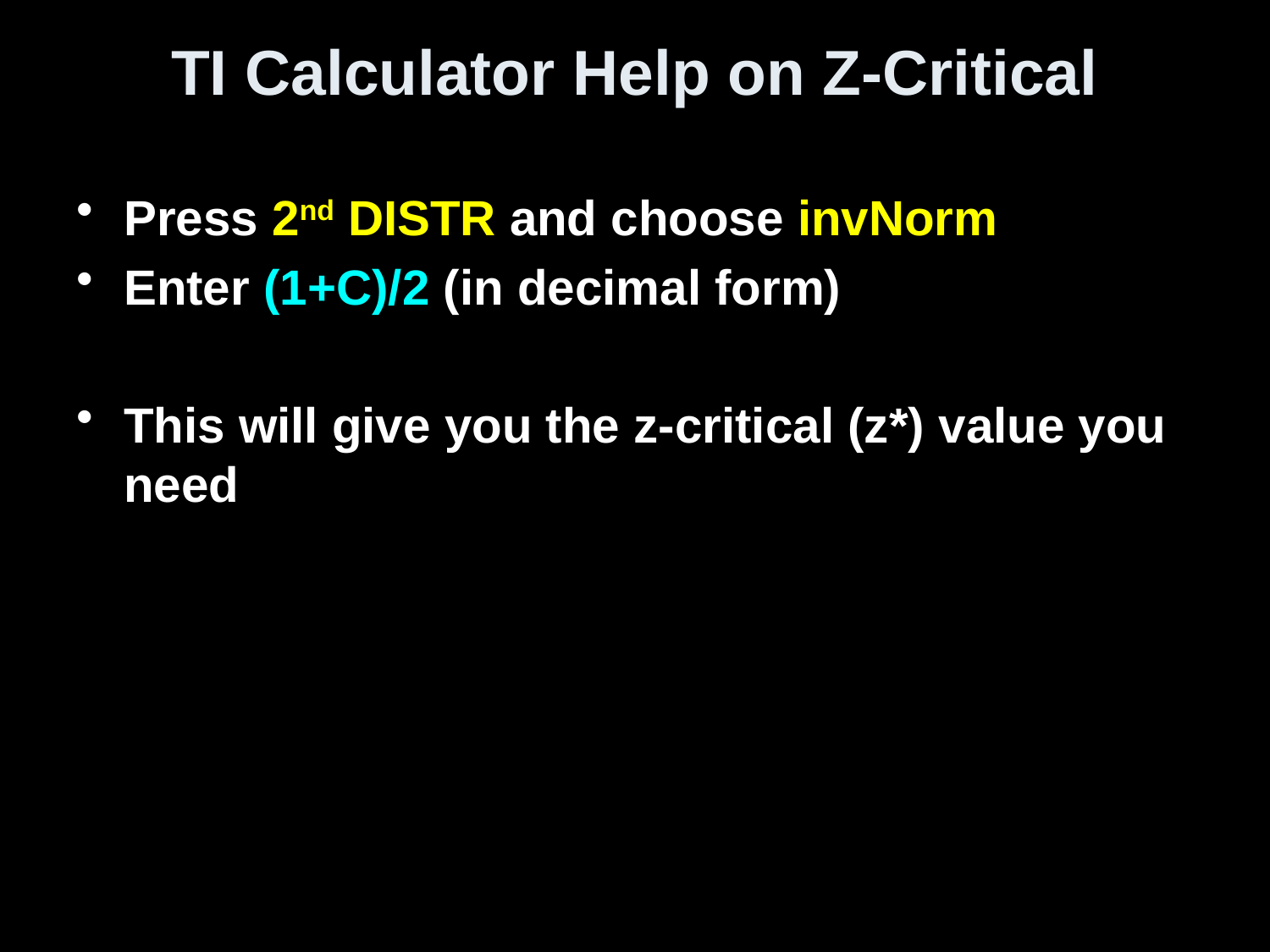

# TI Calculator Help on Z-Critical
Press 2nd DISTR and choose invNorm
Enter (1+C)/2 (in decimal form)

This will give you the z-critical (z*) value you need